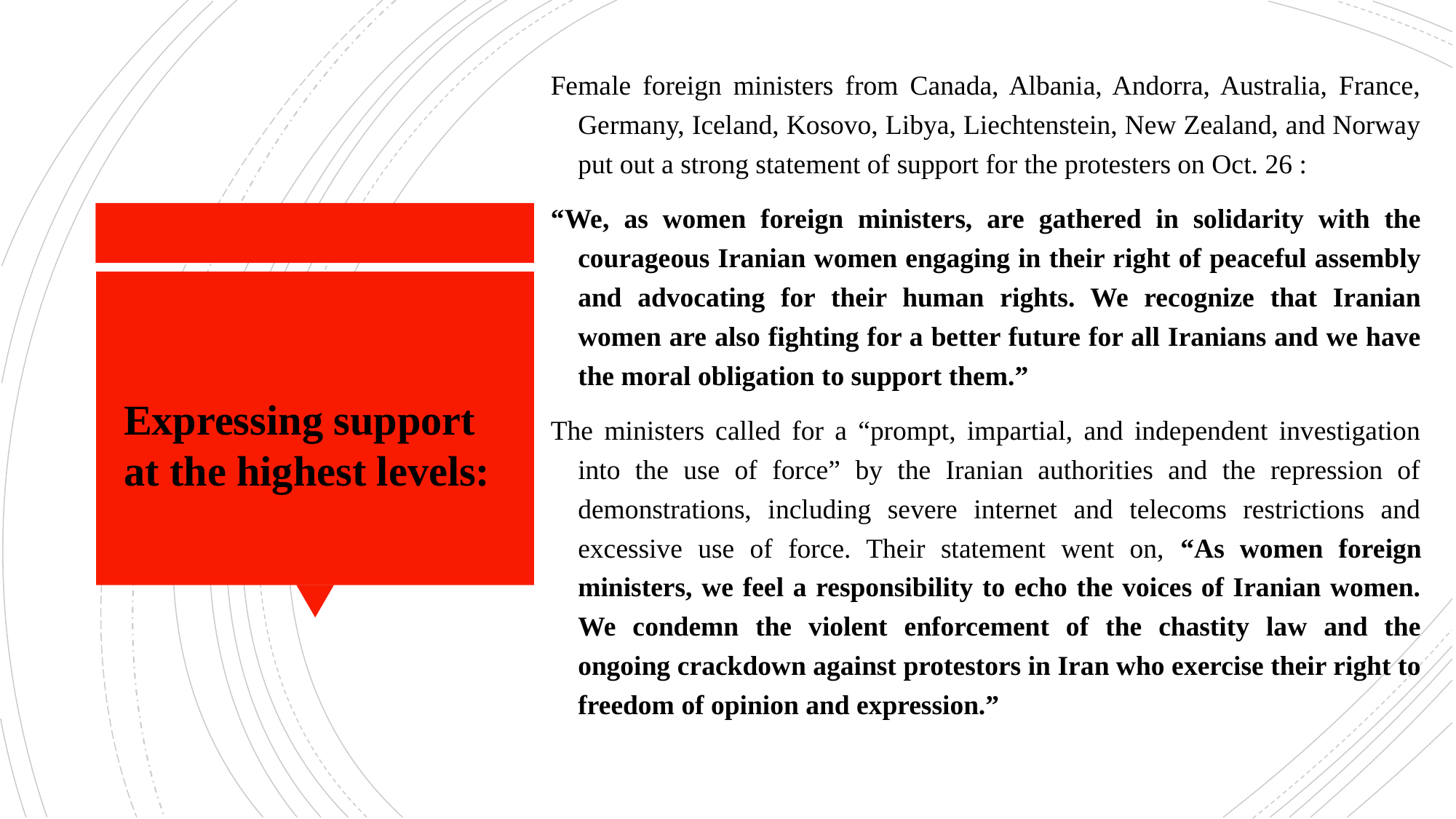

Female foreign ministers from Canada, Albania, Andorra, Australia, France, Germany, Iceland, Kosovo, Libya, Liechtenstein, New Zealand, and Norway put out a strong statement of support for the protesters on Oct. 26 :
“We, as women foreign ministers, are gathered in solidarity with the courageous Iranian women engaging in their right of peaceful assembly and advocating for their human rights. We recognize that Iranian women are also fighting for a better future for all Iranians and we have the moral obligation to support them.”
The ministers called for a “prompt, impartial, and independent investigation into the use of force” by the Iranian authorities and the repression of demonstrations, including severe internet and telecoms restrictions and excessive use of force. Their statement went on, “As women foreign ministers, we feel a responsibility to echo the voices of Iranian women. We condemn the violent enforcement of the chastity law and the ongoing crackdown against protestors in Iran who exercise their right to freedom of opinion and expression.”

Expressing support at the highest levels: